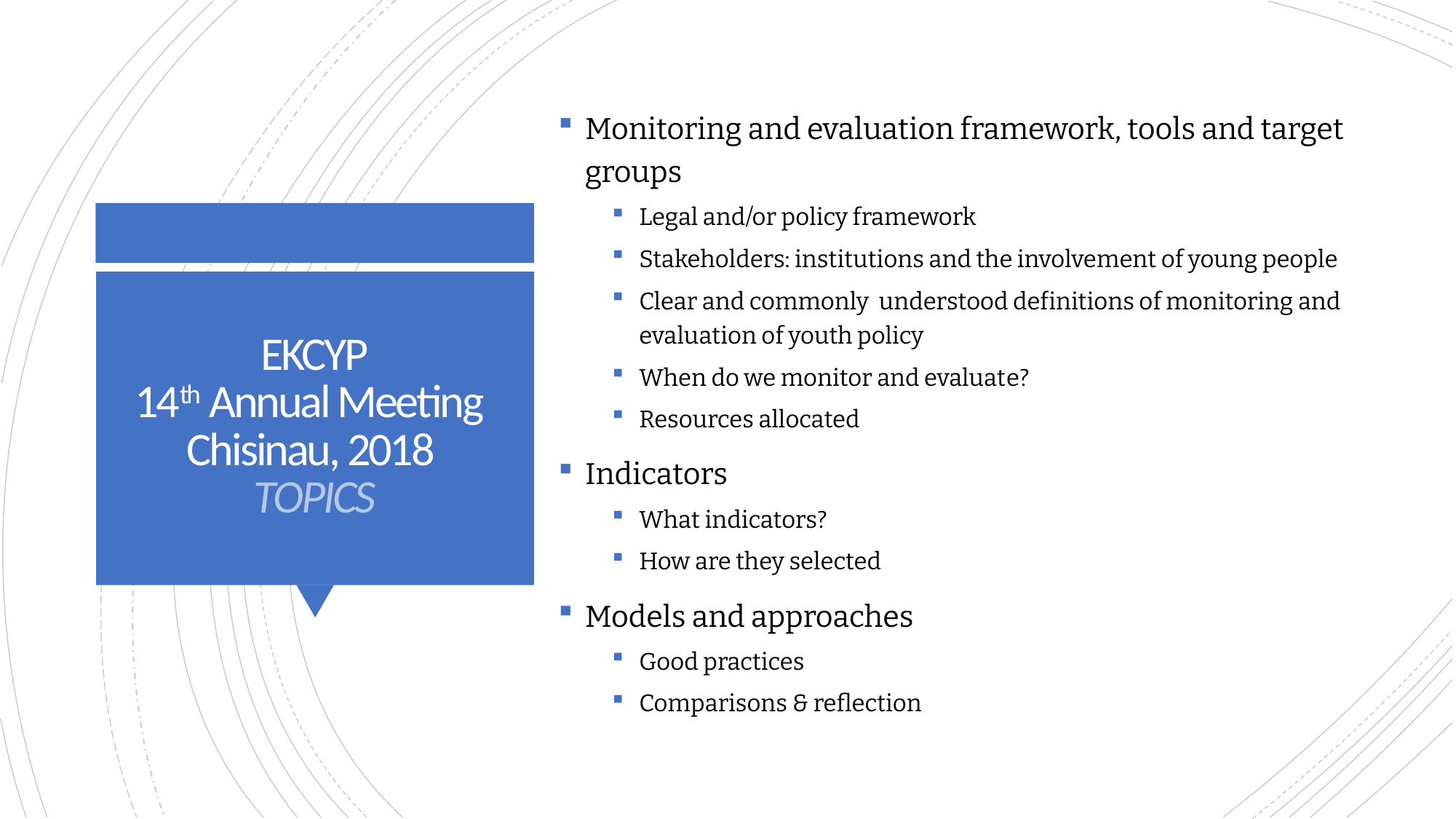

Monitoring and evaluation framework, tools and target groups
Legal and/or policy framework
Stakeholders: institutions and the involvement of young people
Clear and commonly  understood definitions of monitoring and evaluation of youth policy
When do we monitor and evaluate?
Resources allocated
Indicators
What indicators?
How are they selected
Models and approaches
Good practices
Comparisons & reflection
# EKCYP 14th Annual Meeting Chisinau, 2018 TOPICS